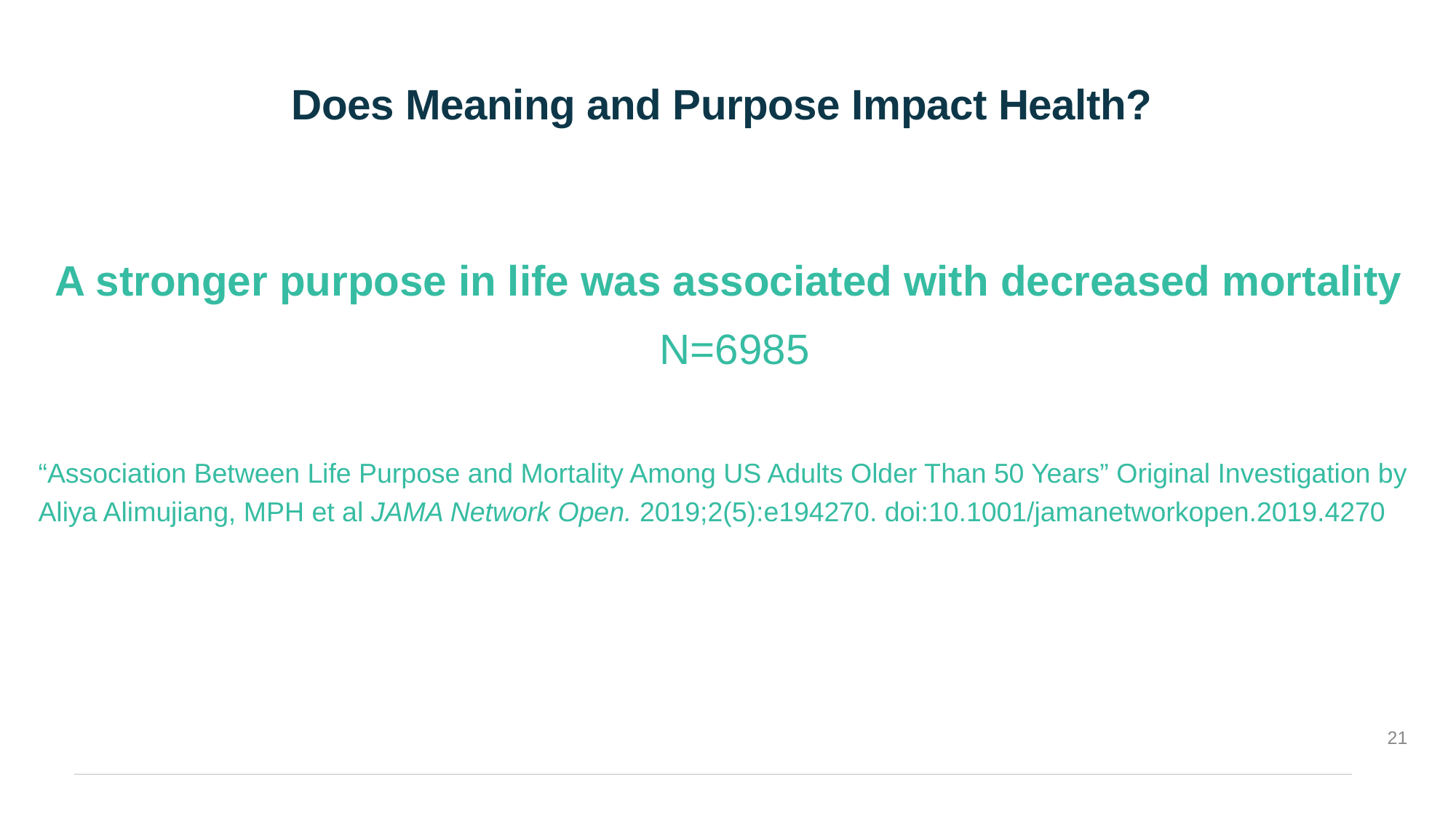

Does Meaning and Purpose Impact Health?

A stronger purpose in life was associated with decreased mortality
N=6985

“Association Between Life Purpose and Mortality Among US Adults Older Than 50 Years” Original Investigation by Aliya Alimujiang, MPH et al JAMA Network Open. 2019;2(5):e194270. doi:10.1001/jamanetworkopen.2019.4270
21